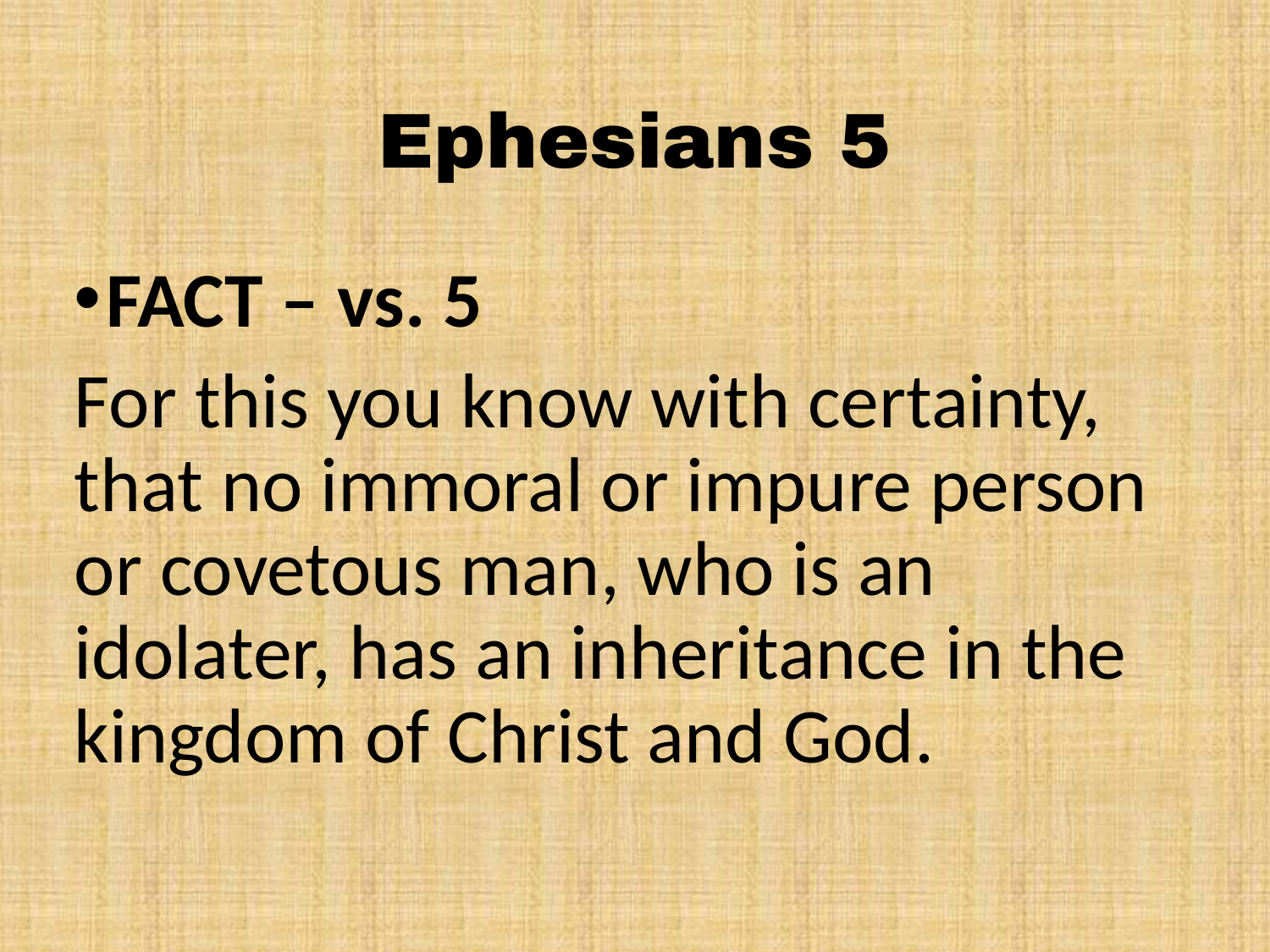

# Ephesians 5
FACT – vs. 5
For this you know with certainty, that no immoral or impure person or covetous man, who is an idolater, has an inheritance in the kingdom of Christ and God.